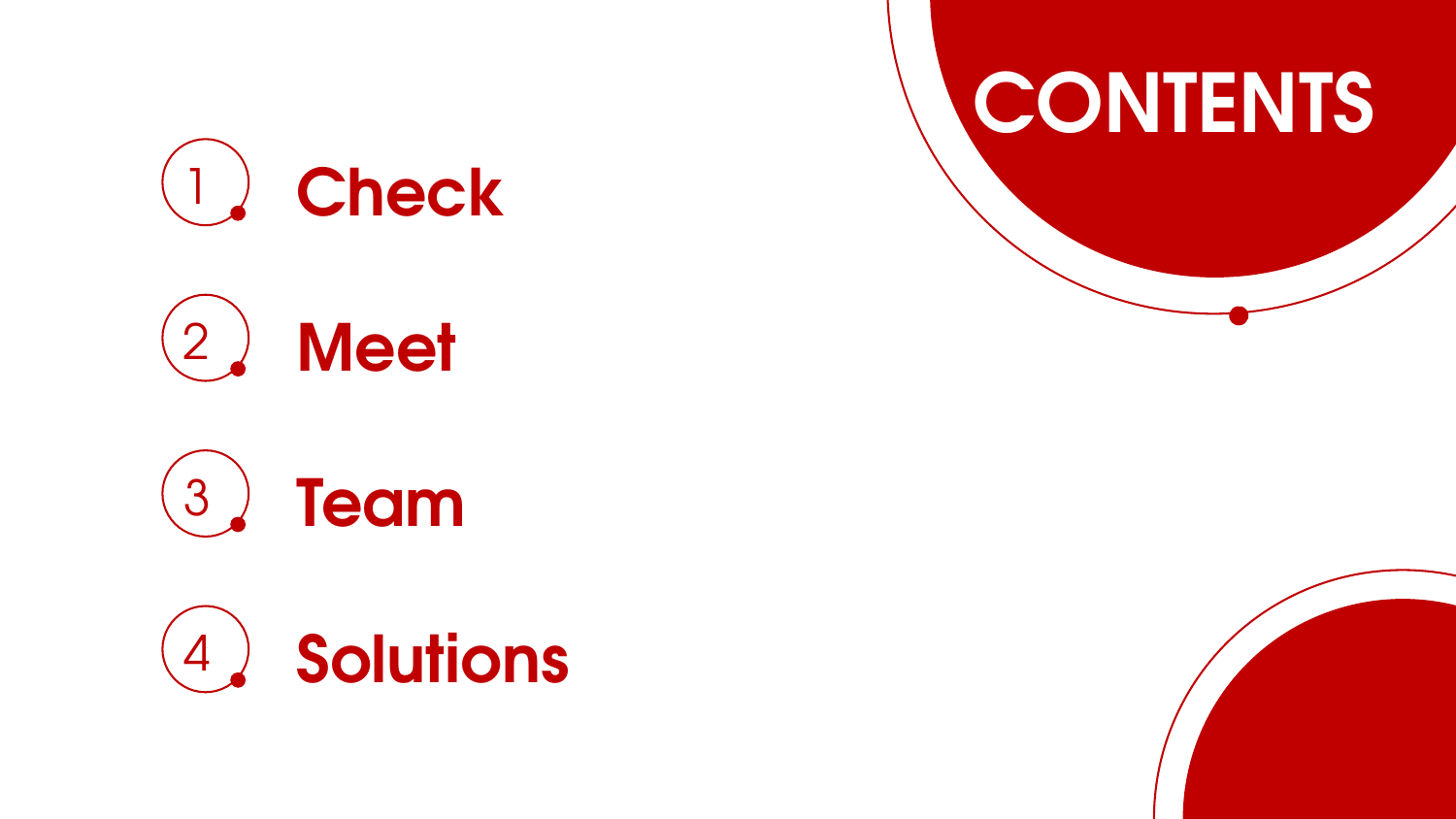

CONTENTS

1

Check

2

Meet

3

Team

4

Solutions